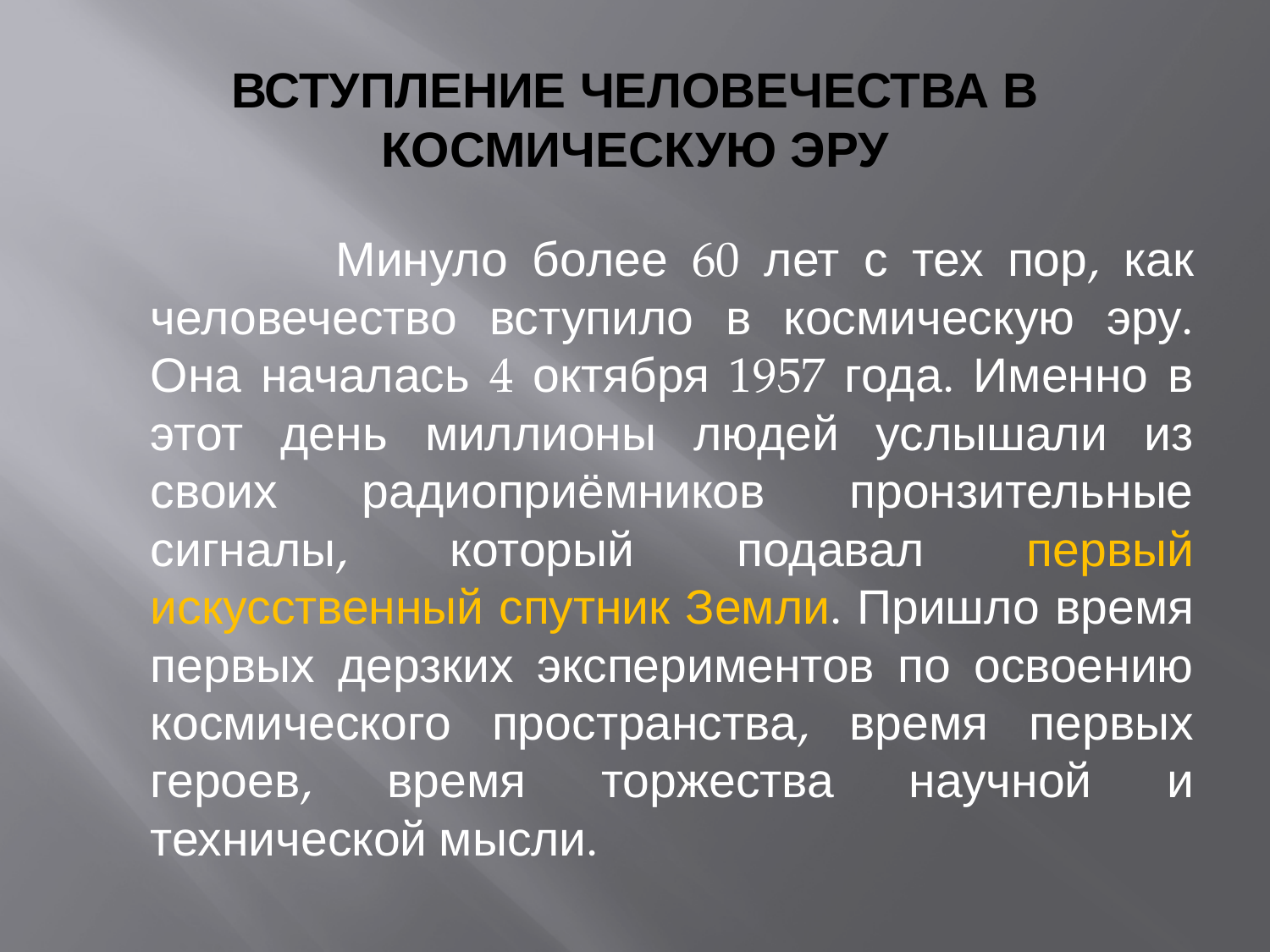

# ВСТУПЛЕНИЕ ЧЕЛОВЕЧЕСТВА В КОСМИЧЕСКУЮ ЭРУ
          Минуло более 60 лет с тех пор, как человечество вступило в космическую эру. Она началась 4 октября 1957 года. Именно в этот день миллионы людей услышали из своих радиоприёмников пронзительные сигналы, который подавал первый искусственный спутник Земли. Пришло время первых дерзких экспериментов по освоению космического пространства, время первых героев, время торжества научной и технической мысли.